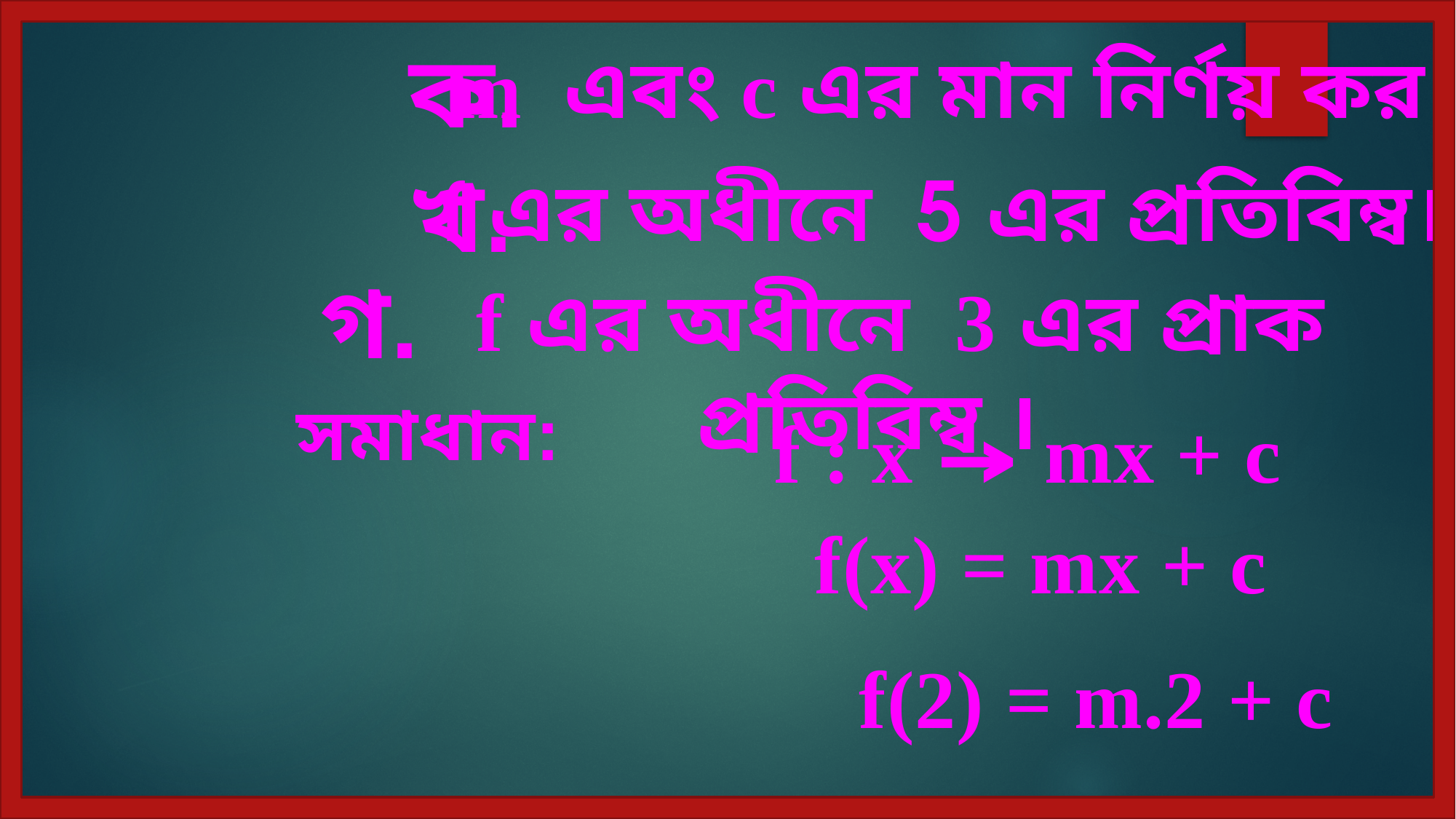

ক.
m  এবং c এর মান নির্ণয় কর।
খ.
f এর অধীনে  5 এর প্রতিবিম্ব।
গ.
f এর অধীনে  3 এর প্রাক প্রতিবিম্ব ।
সমাধান:
f : x → mx + c
f(x) = mx + c
f(2) = m.2 + c